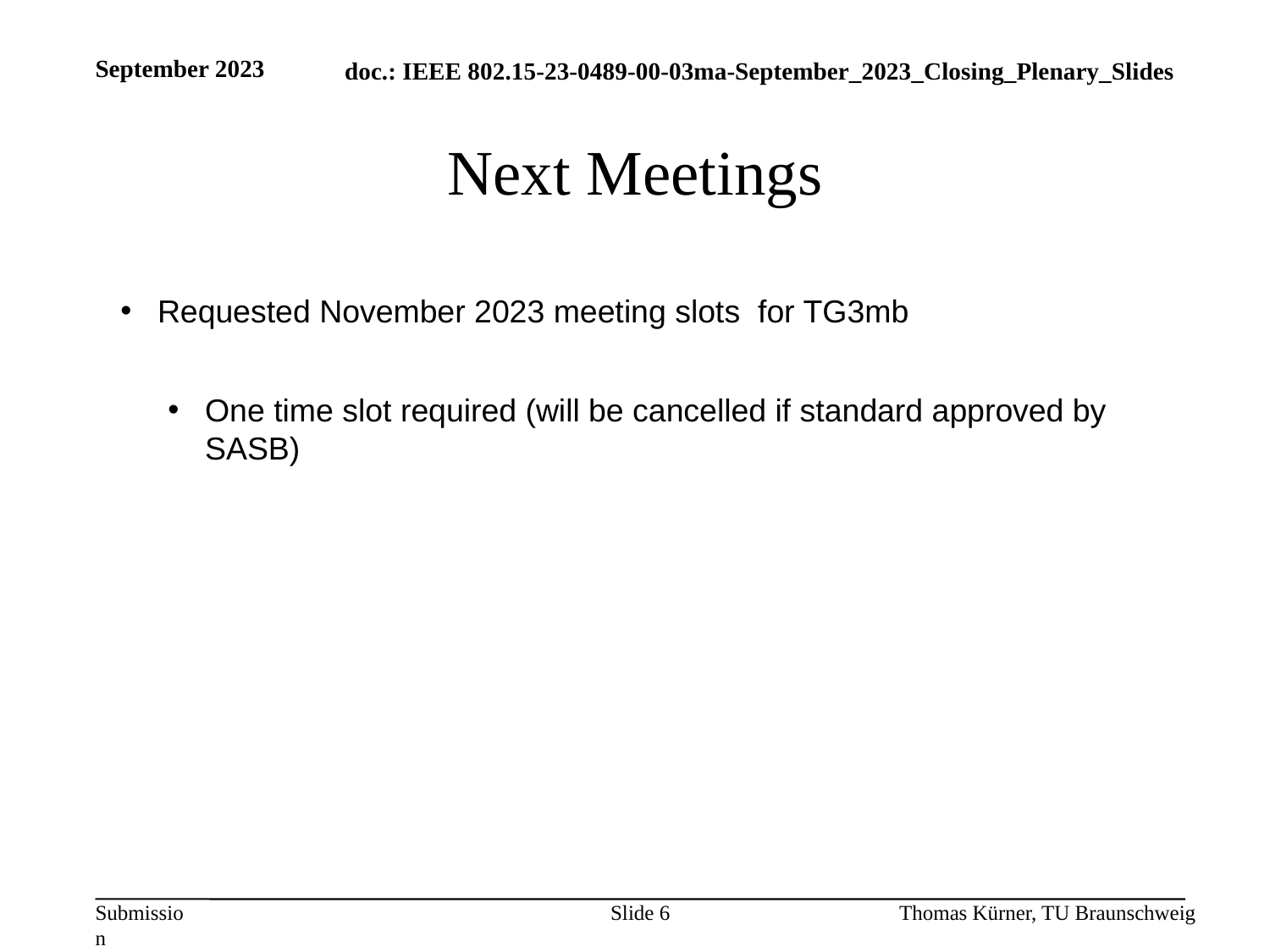

September 2023
# Next Meetings

Requested November 2023 meeting slots  for TG3mb

One time slot required (will be cancelled if standard approved by SASB)

Slide 6
Thomas Kürner, TU Braunschweig